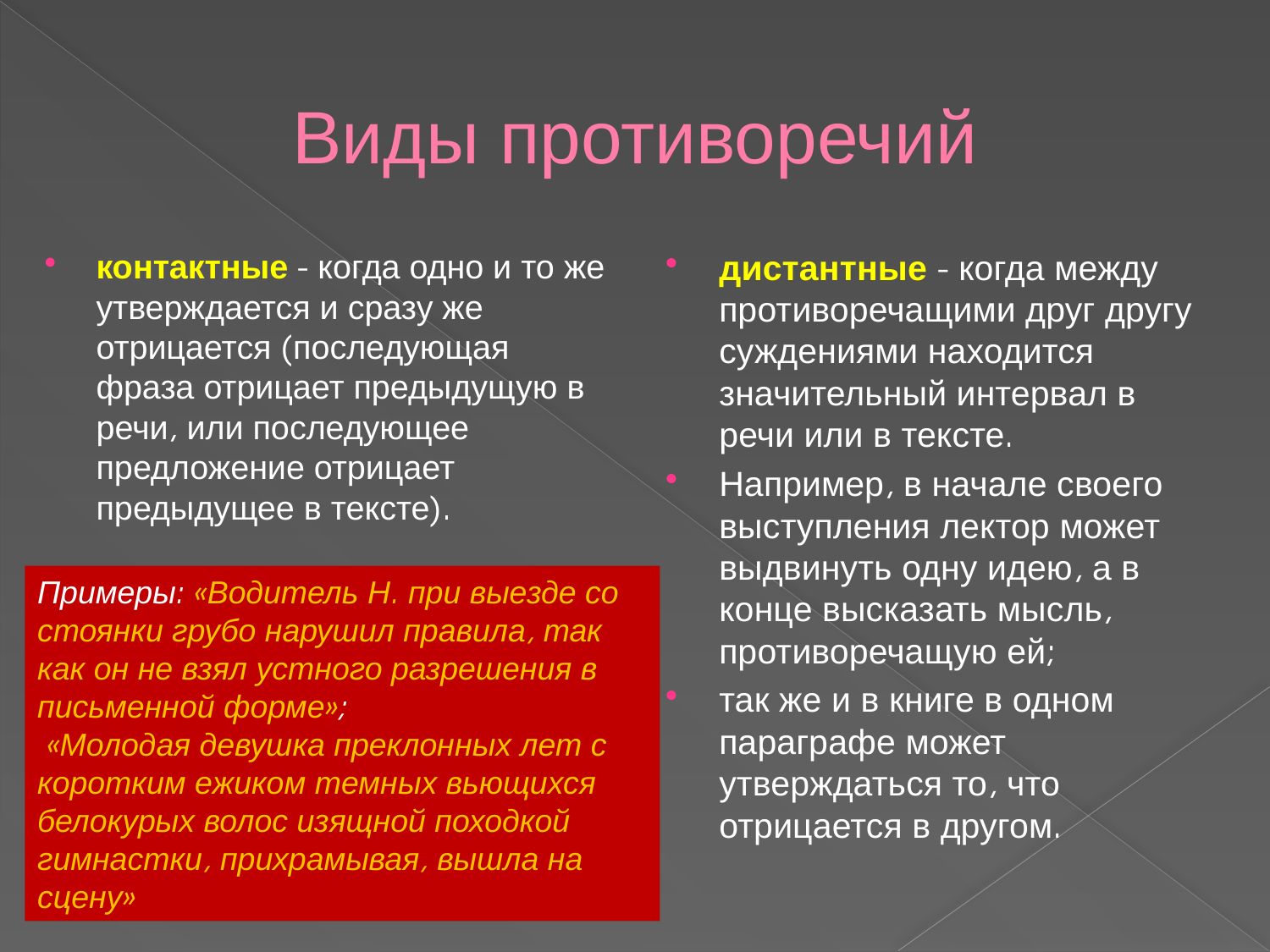

# Виды противоречий
контактные - когда одно и то же утверждается и сразу же отрицается (последующая фраза отрицает предыдущую в речи, или последующее предложение отрицает предыдущее в тексте).
дистантные - когда между противоречащими друг другу суждениями находится значительный интервал в речи или в тексте.
Например, в начале своего выступления лектор может выдвинуть одну идею, а в конце высказать мысль, противоречащую ей;
так же и в книге в одном параграфе может утверждаться то, что отрицается в другом.
Примеры: «Водитель Н. при выезде со стоянки грубо нарушил правила, так как он не взял устного разрешения в письменной форме»;
 «Молодая девушка преклонных лет с коротким ежиком темных вьющихся белокурых волос изящной походкой гимнастки, прихрамывая, вышла на сцену»